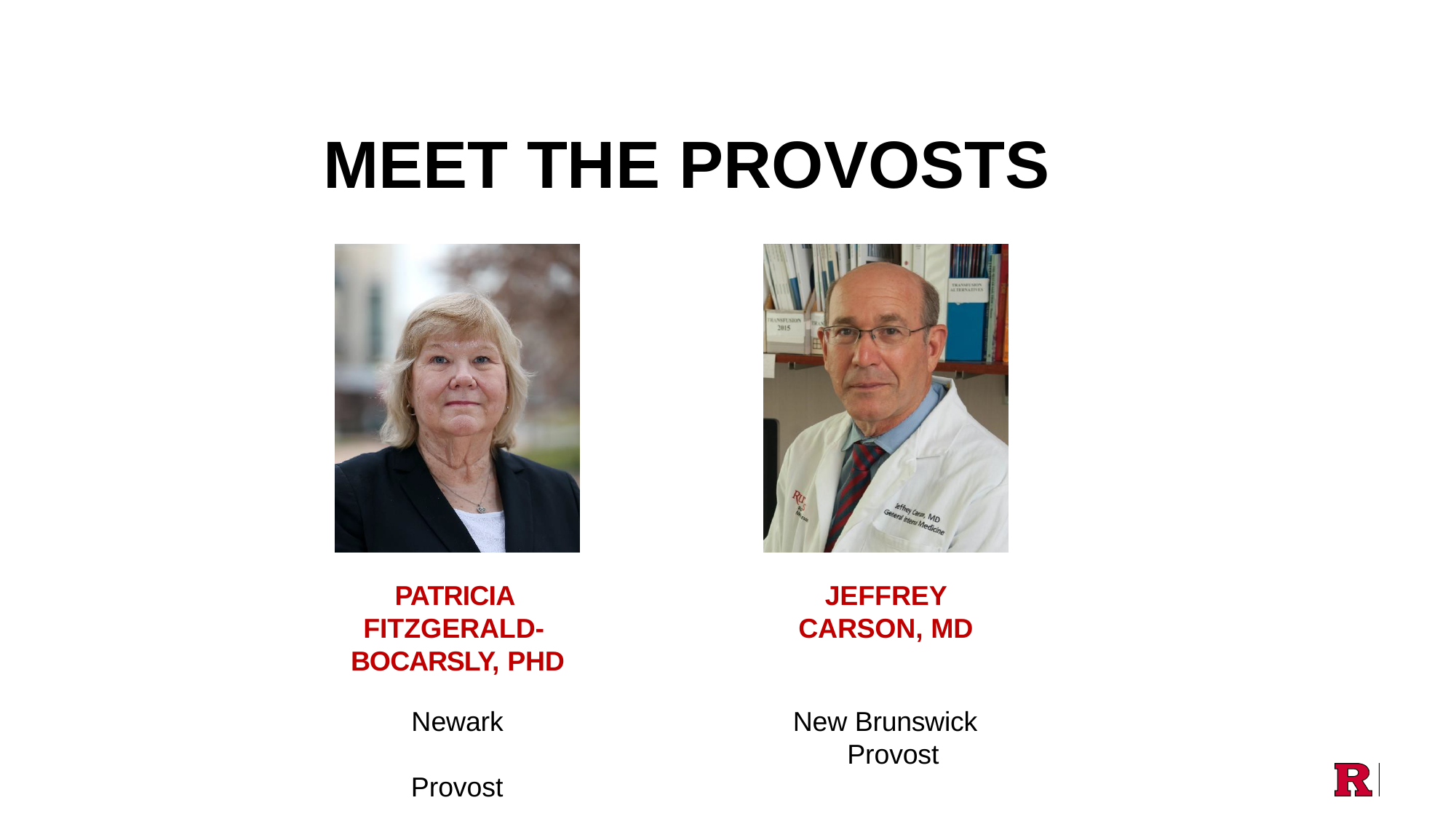

RBHS
# MEET THE PROVOSTS

PATRICIA  FITZGERALD-  BOCARSLY, PHD
JEFFREY
CARSON, MD
Newark  Provost
New Brunswick  Provost